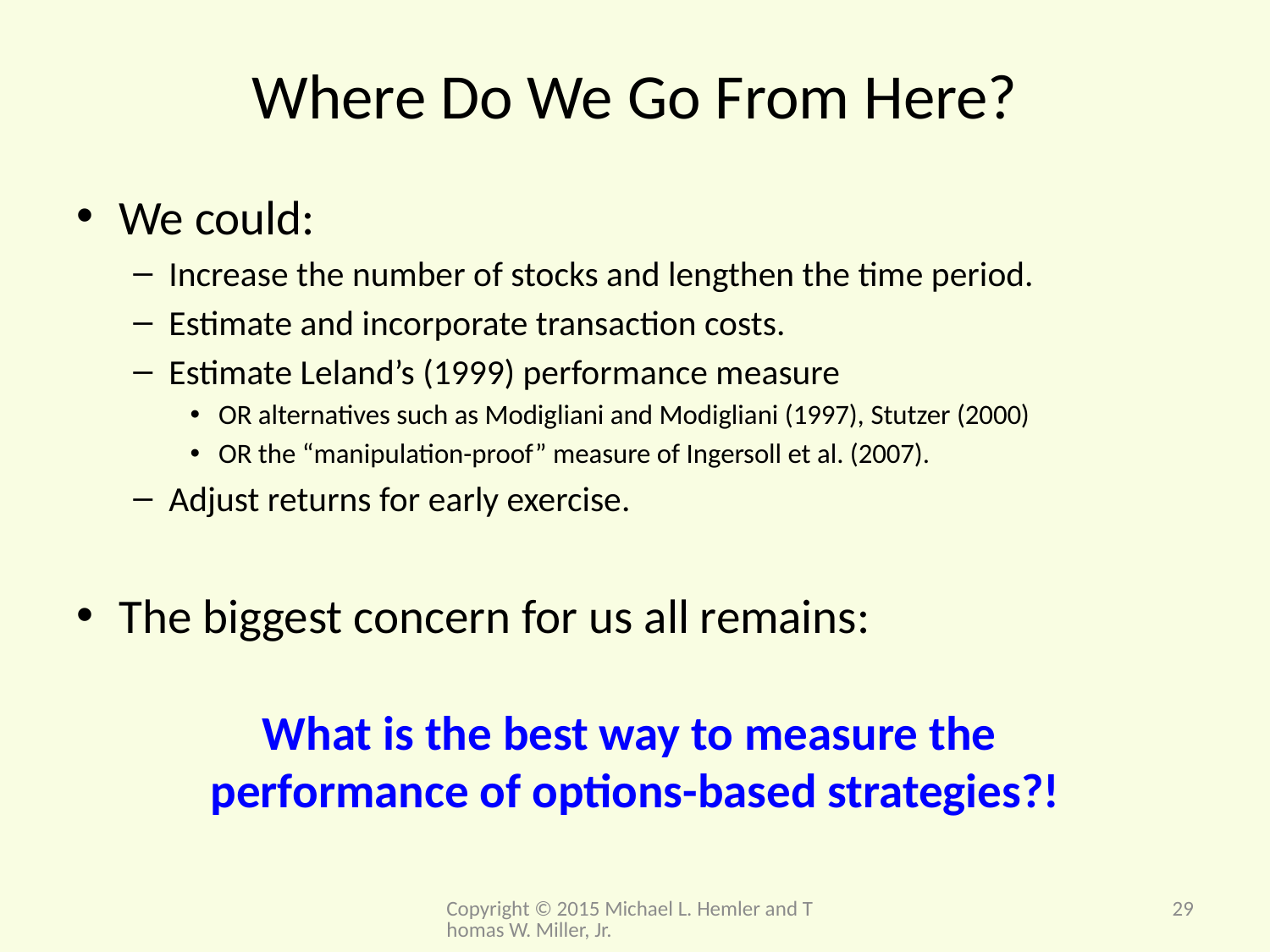

# Where Do We Go From Here?
We could:
Increase the number of stocks and lengthen the time period.
Estimate and incorporate transaction costs.
Estimate Leland’s (1999) performance measure
OR alternatives such as Modigliani and Modigliani (1997), Stutzer (2000)
OR the “manipulation-proof” measure of Ingersoll et al. (2007).
Adjust returns for early exercise.

The biggest concern for us all remains:
What is the best way to measure the
performance of options-based strategies?!
Copyright © 2015 Michael L. Hemler and Thomas W. Miller, Jr.
29